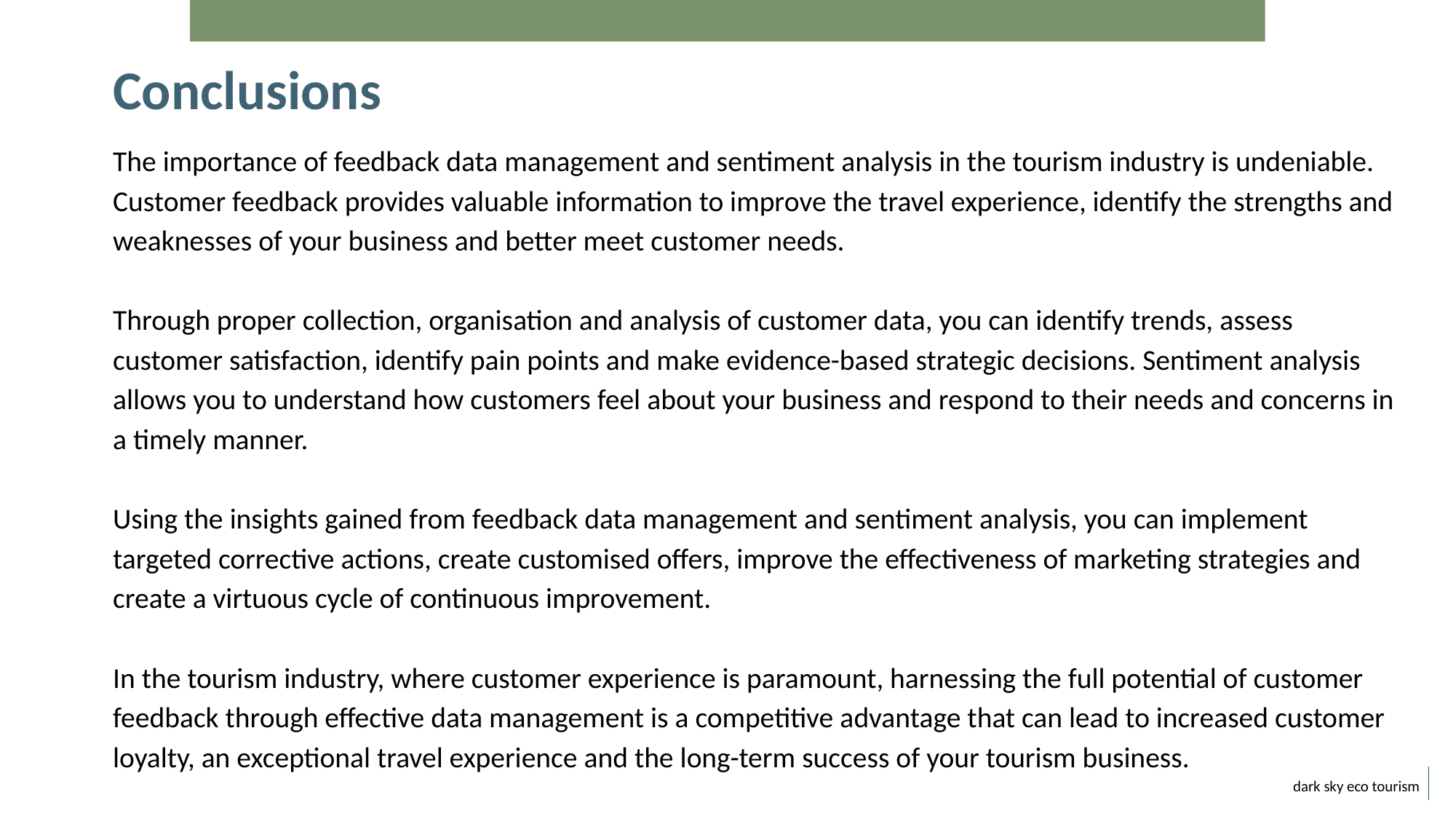

Conclusions

The importance of feedback data management and sentiment analysis in the tourism industry is undeniable. Customer feedback provides valuable information to improve the travel experience, identify the strengths and weaknesses of your business and better meet customer needs.

Through proper collection, organisation and analysis of customer data, you can identify trends, assess customer satisfaction, identify pain points and make evidence-based strategic decisions. Sentiment analysis allows you to understand how customers feel about your business and respond to their needs and concerns in a timely manner.

Using the insights gained from feedback data management and sentiment analysis, you can implement targeted corrective actions, create customised offers, improve the effectiveness of marketing strategies and create a virtuous cycle of continuous improvement.

In the tourism industry, where customer experience is paramount, harnessing the full potential of customer feedback through effective data management is a competitive advantage that can lead to increased customer loyalty, an exceptional travel experience and the long-term success of your tourism business.